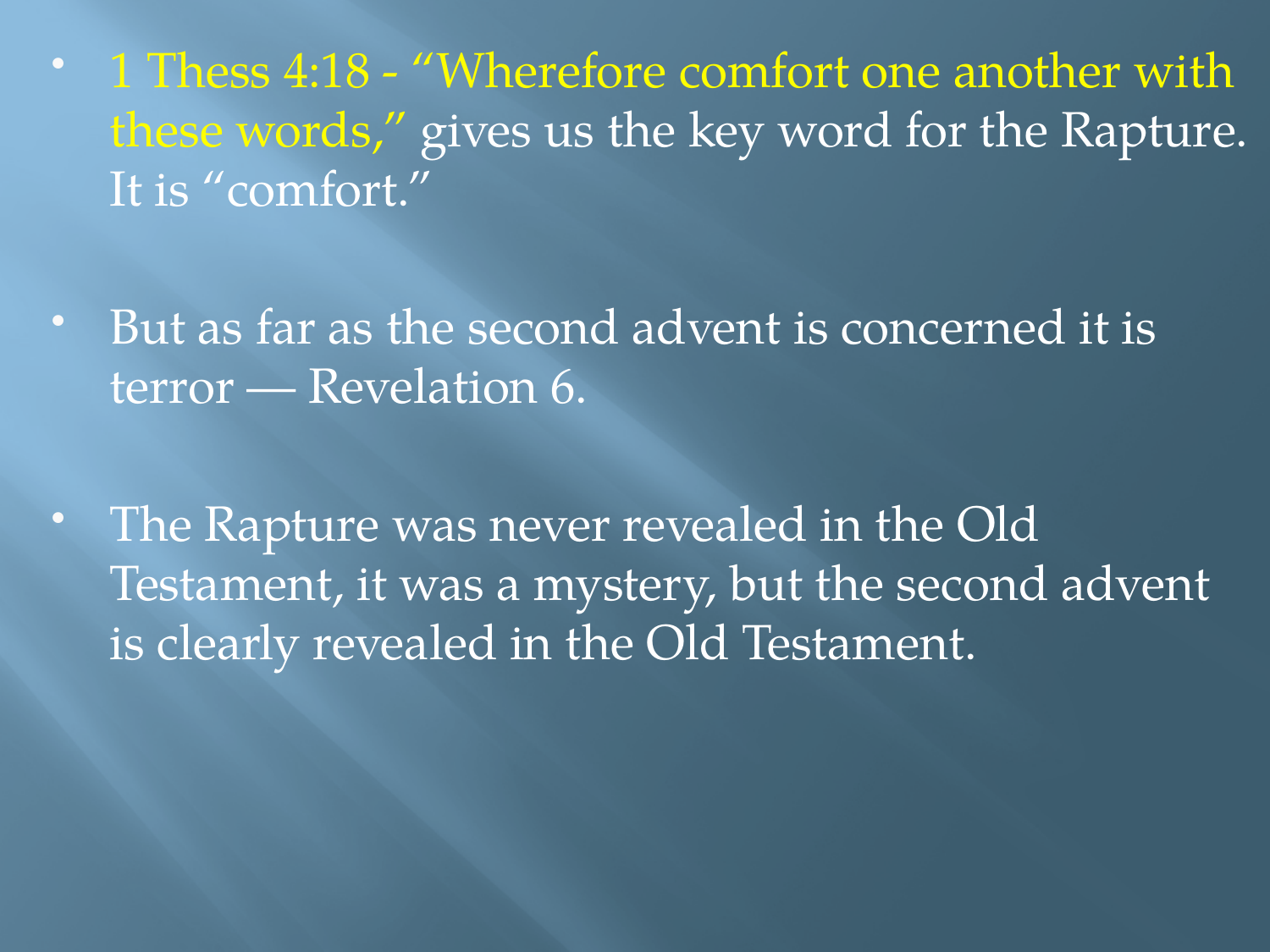

1 Thess 4:18 - “Wherefore comfort one another with these words,” gives us the key word for the Rapture. It is “comfort.”

But as far as the second advent is concerned it is terror — Revelation 6.

The Rapture was never revealed in the Old Testament, it was a mystery, but the second advent is clearly revealed in the Old Testament.